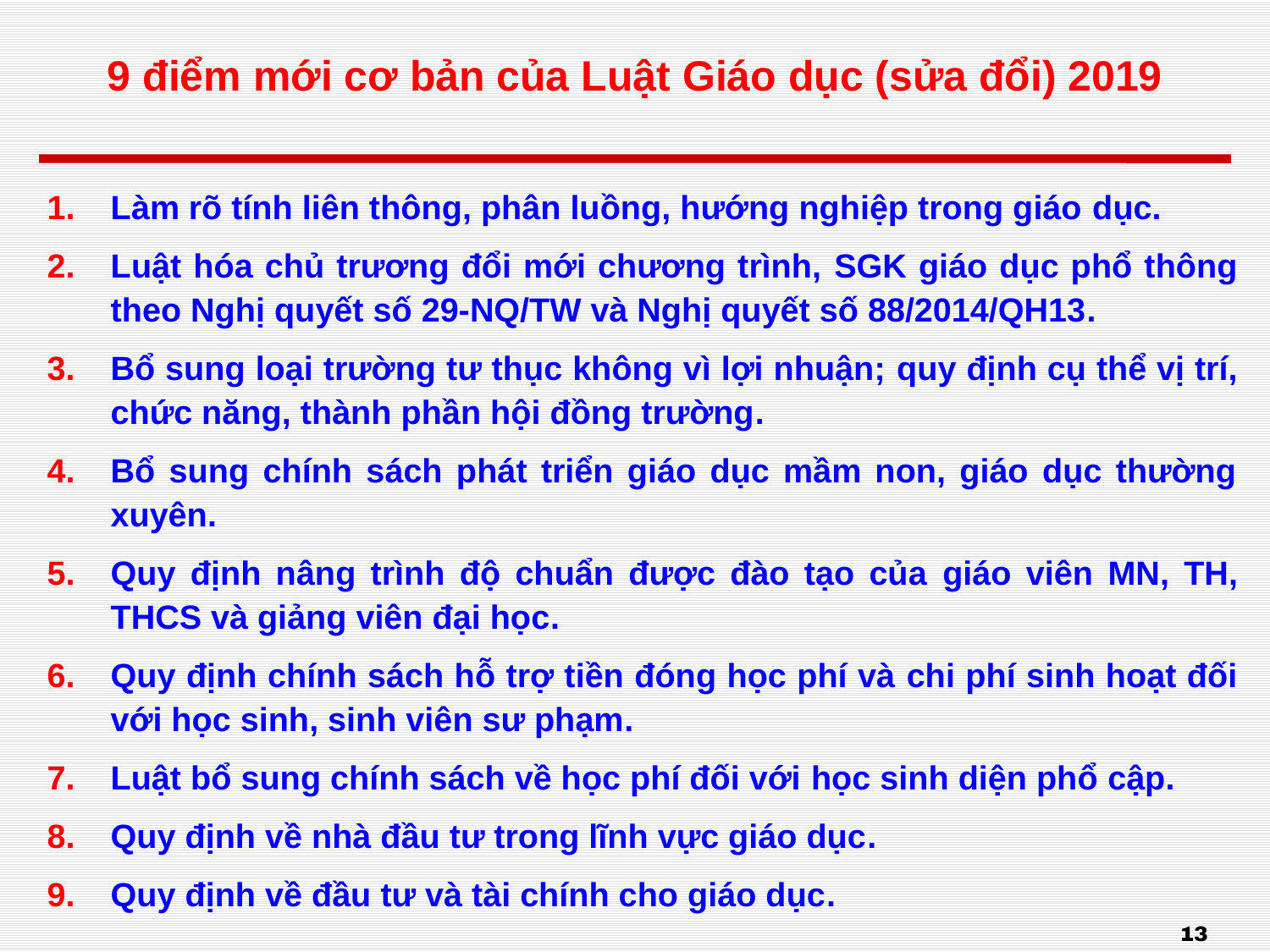

# 9 điểm mới cơ bản của Luật Giáo dục (sửa đổi) 2019
Làm rõ tính liên thông, phân luồng, hướng nghiệp trong giáo dục.
Luật hóa chủ trương đổi mới chương trình, SGK giáo dục phổ thông theo Nghị quyết số 29-NQ/TW và Nghị quyết số 88/2014/QH13.
Bổ sung loại trường tư thục không vì lợi nhuận; quy định cụ thể vị trí, chức năng, thành phần hội đồng trường.
Bổ sung chính sách phát triển giáo dục mầm non, giáo dục thường xuyên.
Quy định nâng trình độ chuẩn được đào tạo của giáo viên MN, TH, THCS và giảng viên đại học.
Quy định chính sách hỗ trợ tiền đóng học phí và chi phí sinh hoạt đối với học sinh, sinh viên sư phạm.
Luật bổ sung chính sách về học phí đối với học sinh diện phổ cập.
Quy định về nhà đầu tư trong lĩnh vực giáo dục.
Quy định về đầu tư và tài chính cho giáo dục.